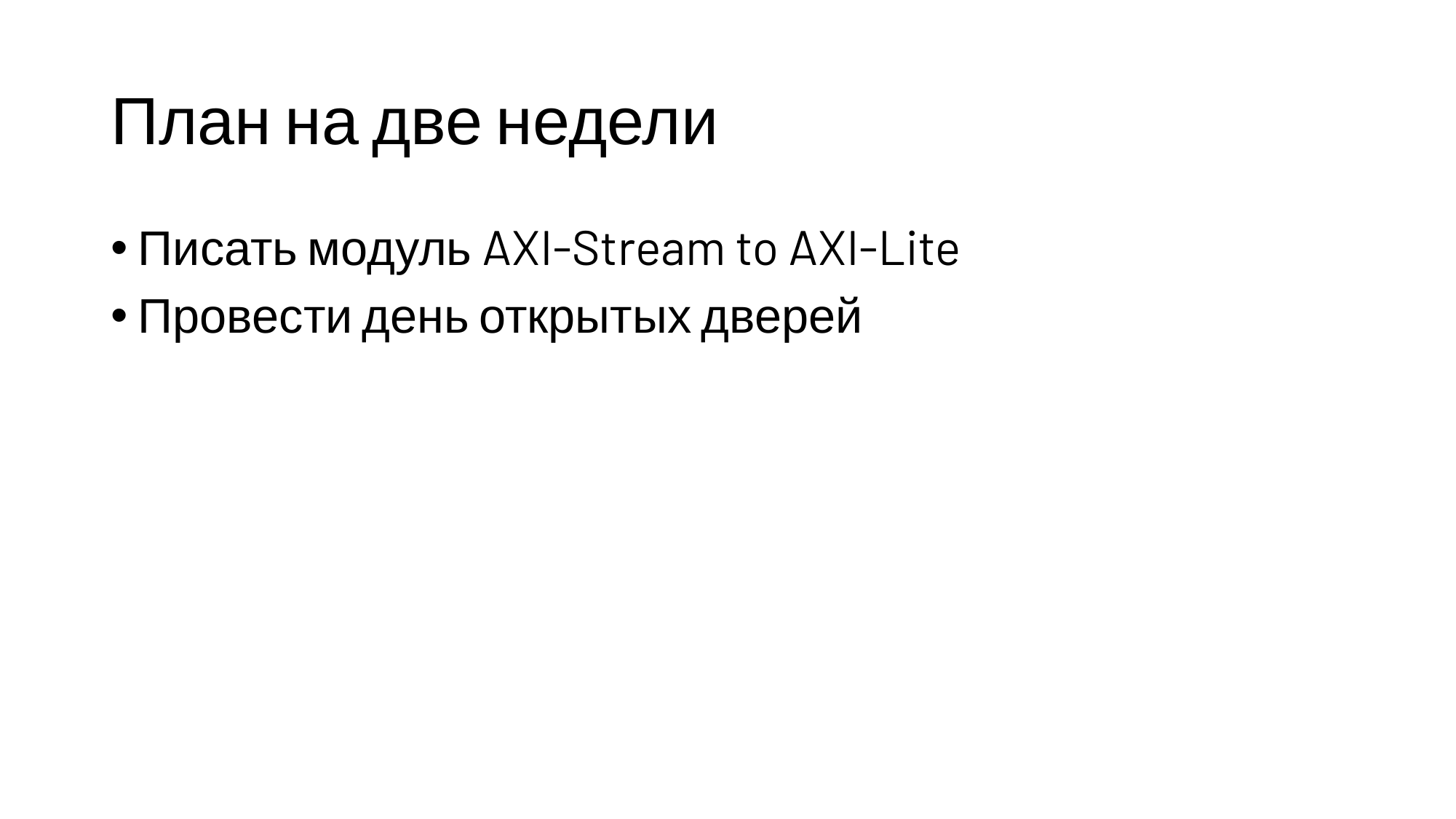

# План на две недели
Писать модуль AXI-Stream to AXI-Lite
Провести день открытых дверей